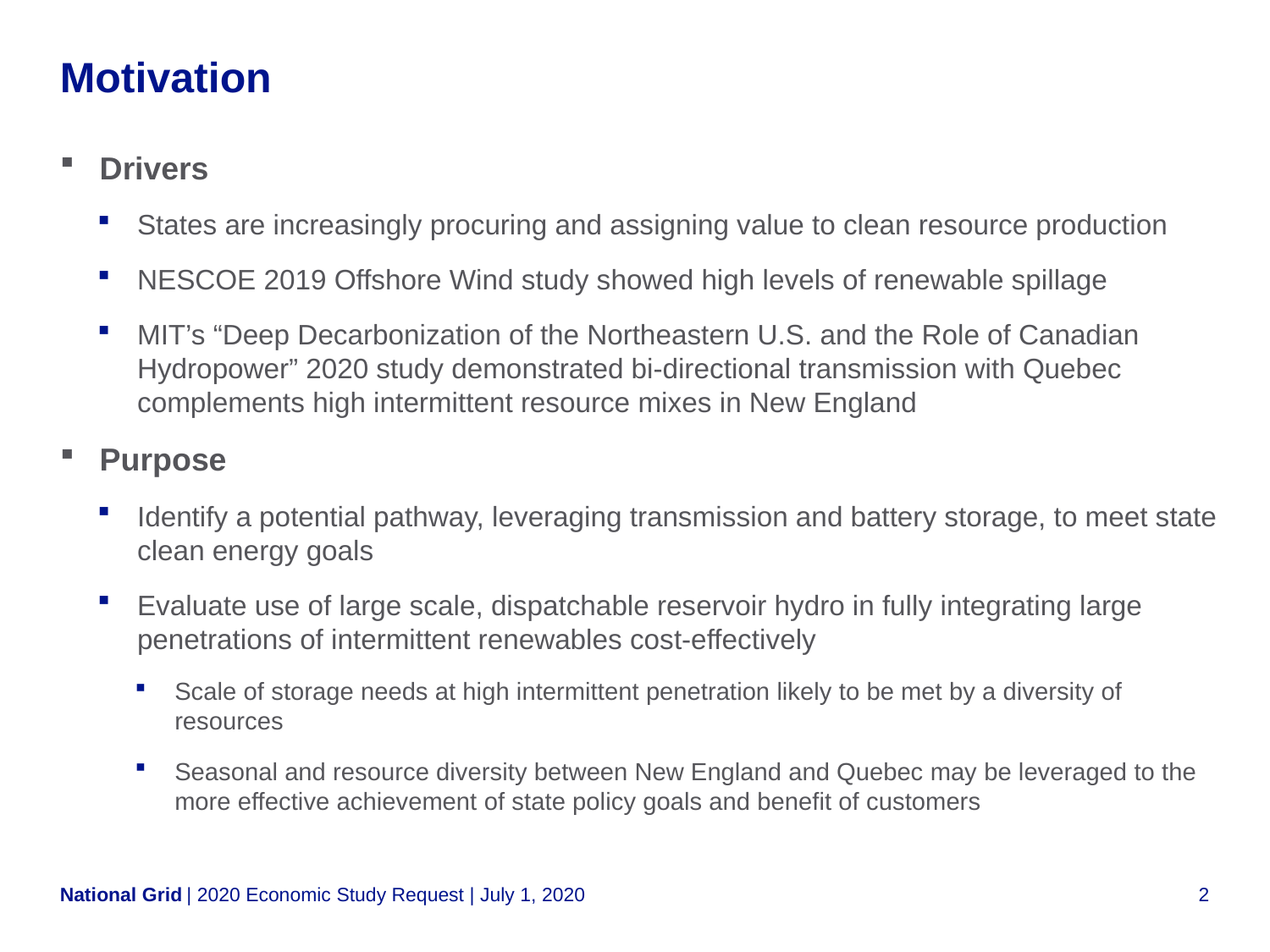

# Motivation
Drivers
States are increasingly procuring and assigning value to clean resource production
NESCOE 2019 Offshore Wind study showed high levels of renewable spillage
MIT’s “Deep Decarbonization of the Northeastern U.S. and the Role of Canadian Hydropower” 2020 study demonstrated bi-directional transmission with Quebec complements high intermittent resource mixes in New England
Purpose
Identify a potential pathway, leveraging transmission and battery storage, to meet state clean energy goals
Evaluate use of large scale, dispatchable reservoir hydro in fully integrating large penetrations of intermittent renewables cost-effectively
Scale of storage needs at high intermittent penetration likely to be met by a diversity of resources
Seasonal and resource diversity between New England and Quebec may be leveraged to the more effective achievement of state policy goals and benefit of customers
| 2020 Economic Study Request | July 1, 2020